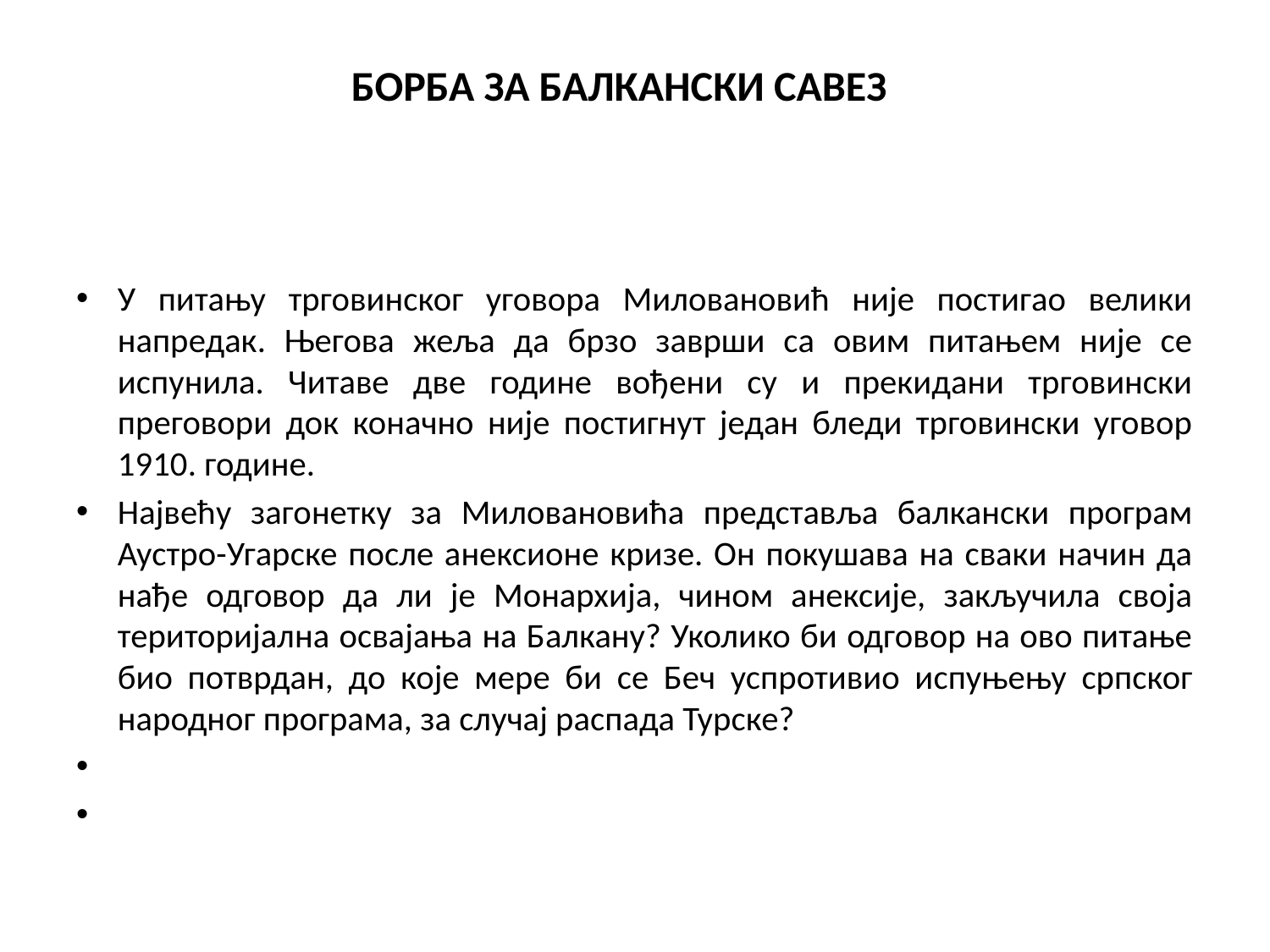

#
БОРБА ЗА БАЛКАНСКИ САВЕЗ

У питању трговинског уговора Миловановић није постигао велики напредак. Његова жеља да брзо заврши са овим питањем није се испунила. Читаве две године вођени су и прекидани трговински преговори док коначно није постигнут један бледи трговински уговор 1910. године.
Највећу загонетку за Миловановића представља балкански програм Аустро-Угарске после анексионе кризе. Он покушава на сваки начин да нађе одговор да ли је Монархија, чином анексије, закључила своја територијална освајања на Балкану? Уколико би одговор на ово питање био потврдан, до које мере би се Беч успротивио испуњењу српског народног програма, за случај распада Турске?